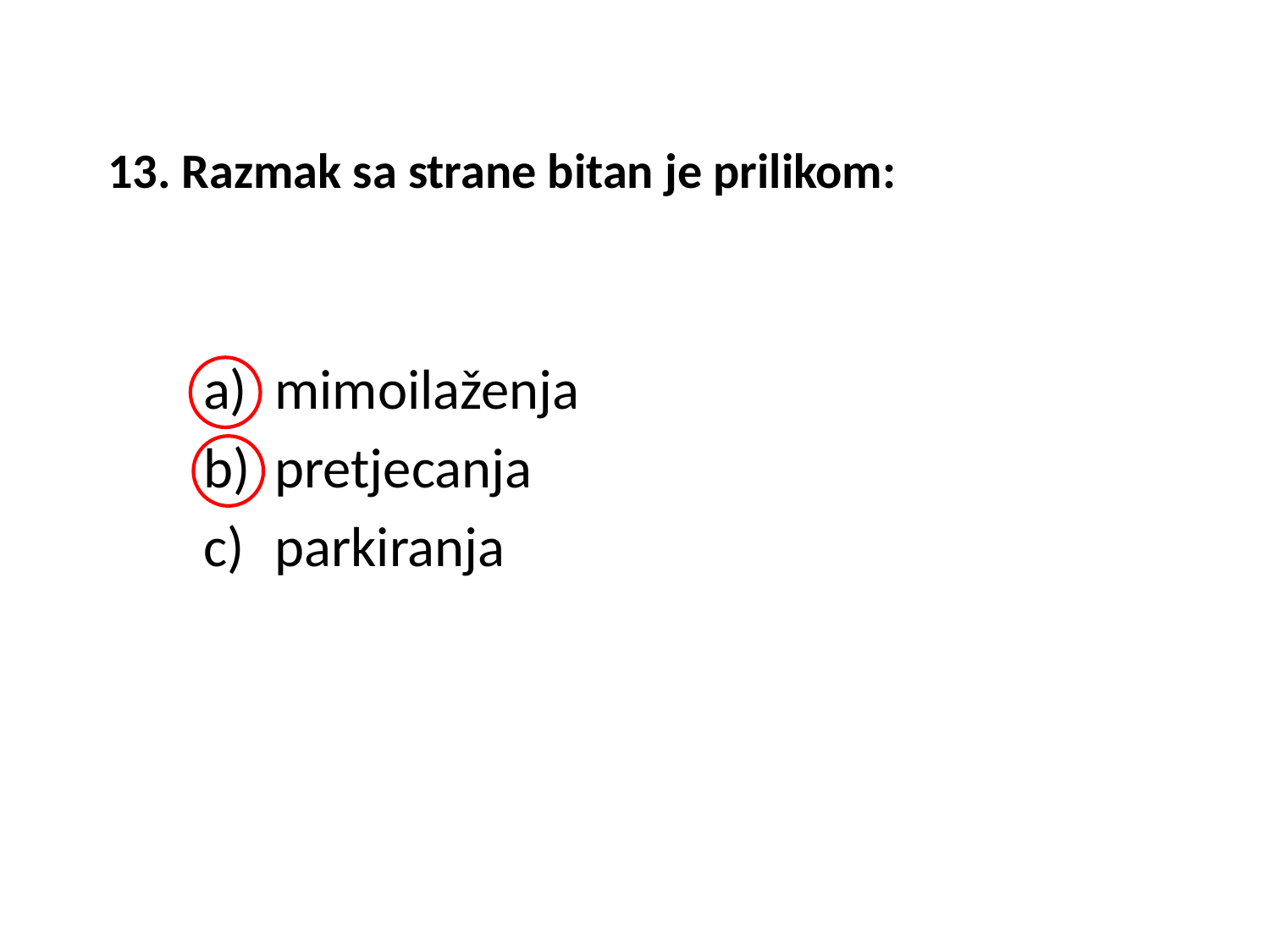

# 13. Razmak sa strane bitan je prilikom:
mimoilaženja
pretjecanja
parkiranja